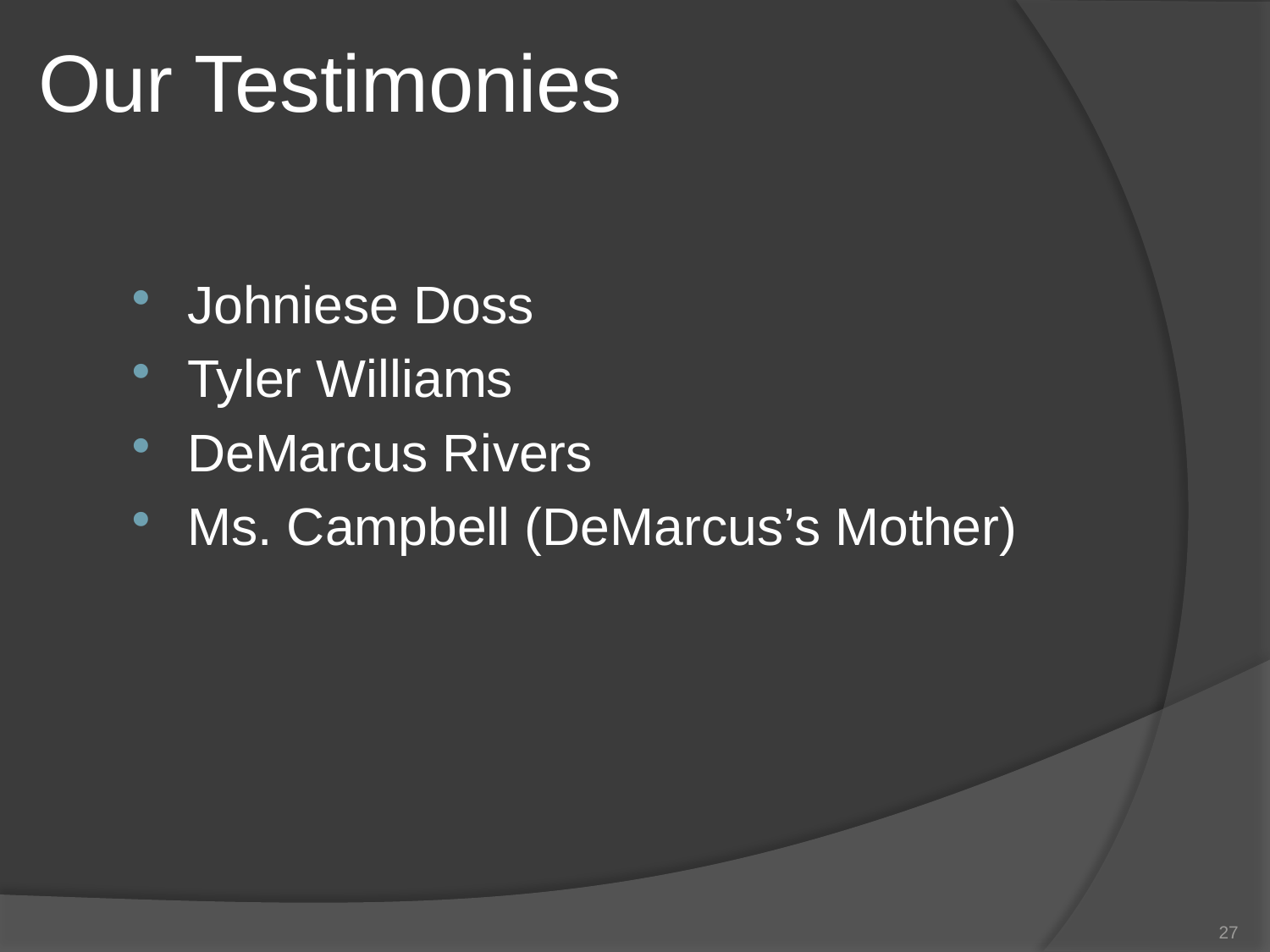

# Our Testimonies
Johniese Doss
Tyler Williams
DeMarcus Rivers
Ms. Campbell (DeMarcus’s Mother)

27